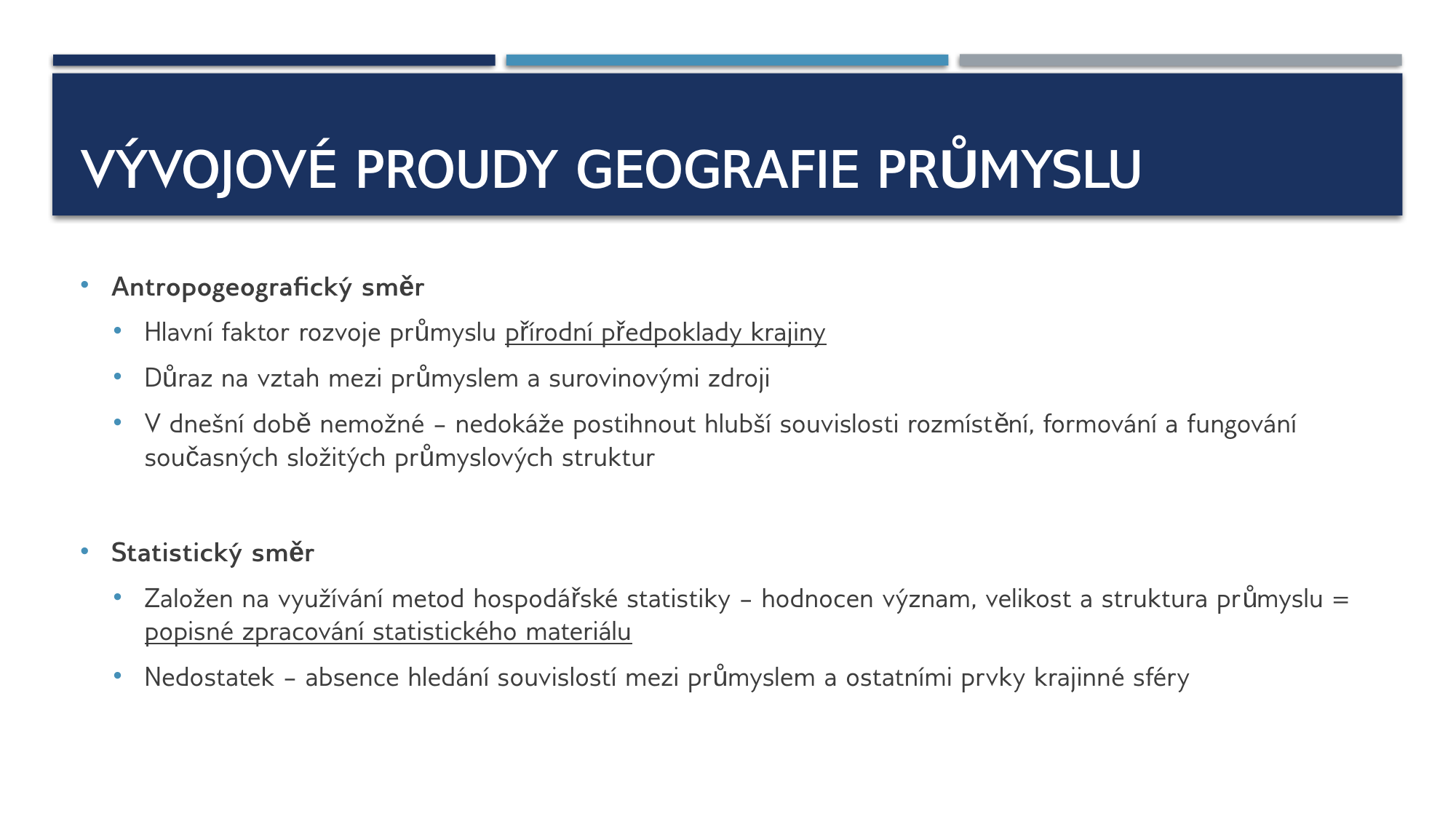

# Vývojové proudy Geografie průmyslu
Antropogeografický směr
Hlavní faktor rozvoje průmyslu přírodní předpoklady krajiny
Důraz na vztah mezi průmyslem a surovinovými zdroji
V dnešní době nemožné – nedokáže postihnout hlubší souvislosti rozmístění, formování a fungování současných složitých průmyslových struktur

Statistický směr
Založen na využívání metod hospodářské statistiky – hodnocen význam, velikost a struktura průmyslu = popisné zpracování statistického materiálu
Nedostatek – absence hledání souvislostí mezi průmyslem a ostatními prvky krajinné sféry